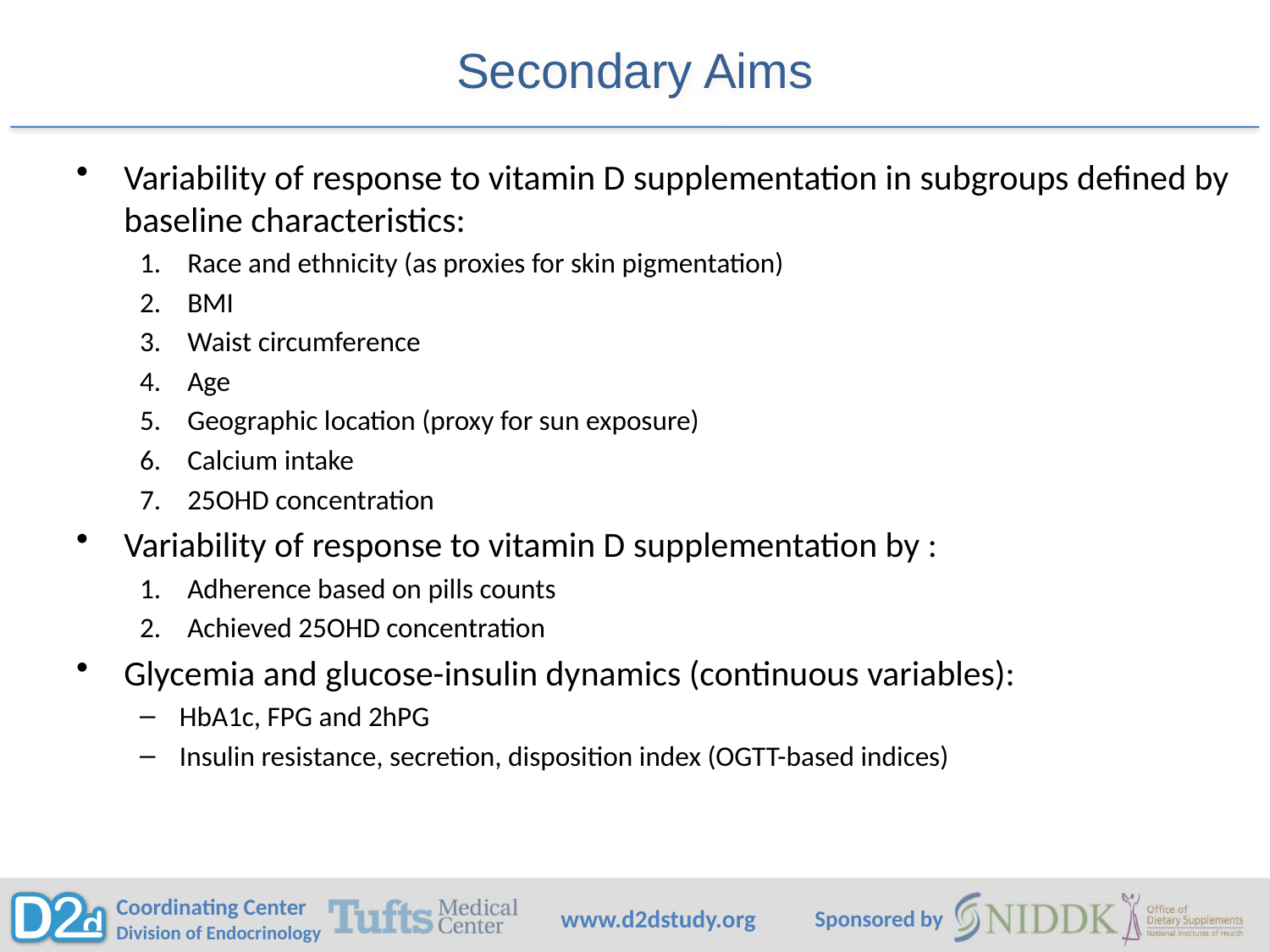

# Secondary Aims
Variability of response to vitamin D supplementation in subgroups defined by baseline characteristics:
Race and ethnicity (as proxies for skin pigmentation)
BMI
Waist circumference
Age
Geographic location (proxy for sun exposure)
Calcium intake
25OHD concentration
Variability of response to vitamin D supplementation by :
Adherence based on pills counts
Achieved 25OHD concentration
Glycemia and glucose-insulin dynamics (continuous variables):
HbA1c, FPG and 2hPG
Insulin resistance, secretion, disposition index (OGTT-based indices)